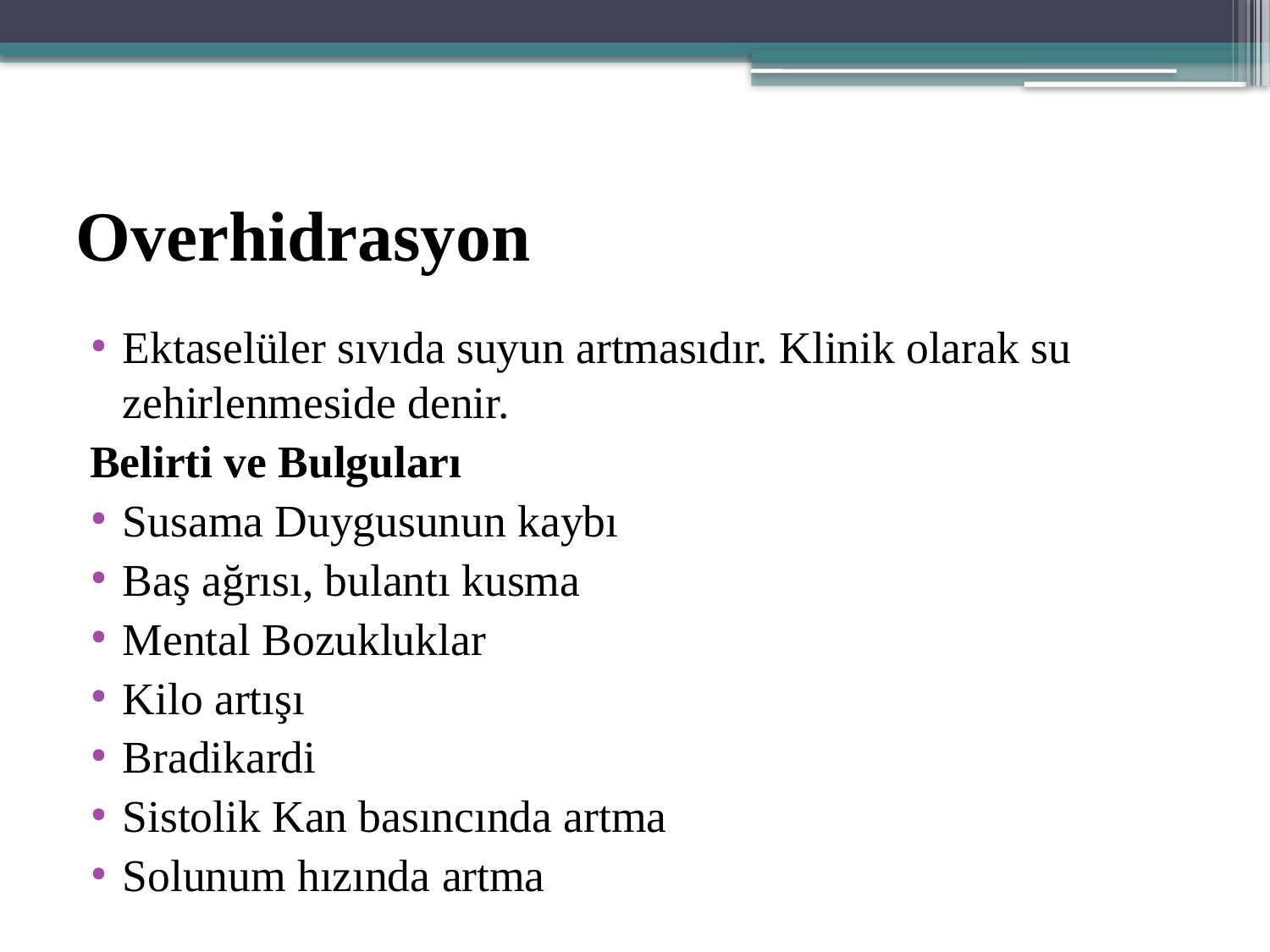

# Overhidrasyon
Ektaselüler sıvıda suyun artmasıdır. Klinik olarak su zehirlenmeside denir.
Belirti ve Bulguları
Susama Duygusunun kaybı
Baş ağrısı, bulantı kusma
Mental Bozukluklar
Kilo artışı
Bradikardi
Sistolik Kan basıncında artma
Solunum hızında artma